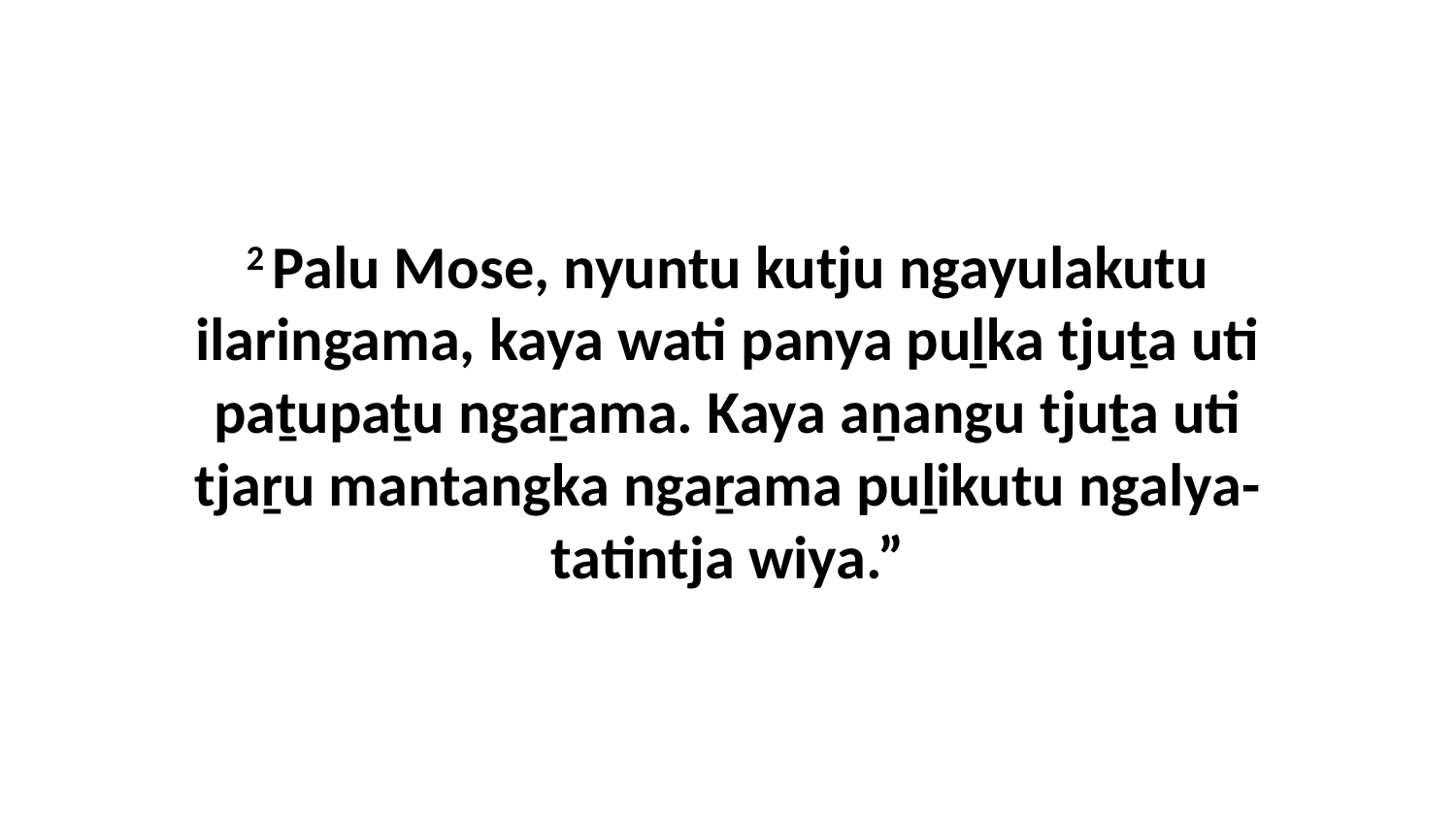

2 Palu Mose, nyuntu kutju ngayulakutu ilaringama, kaya wati panya puḻka tjuṯa uti paṯupaṯu ngaṟama. Kaya aṉangu tjuṯa uti tjaṟu mantangka ngaṟama puḻikutu ngalya-tatintja wiya.”